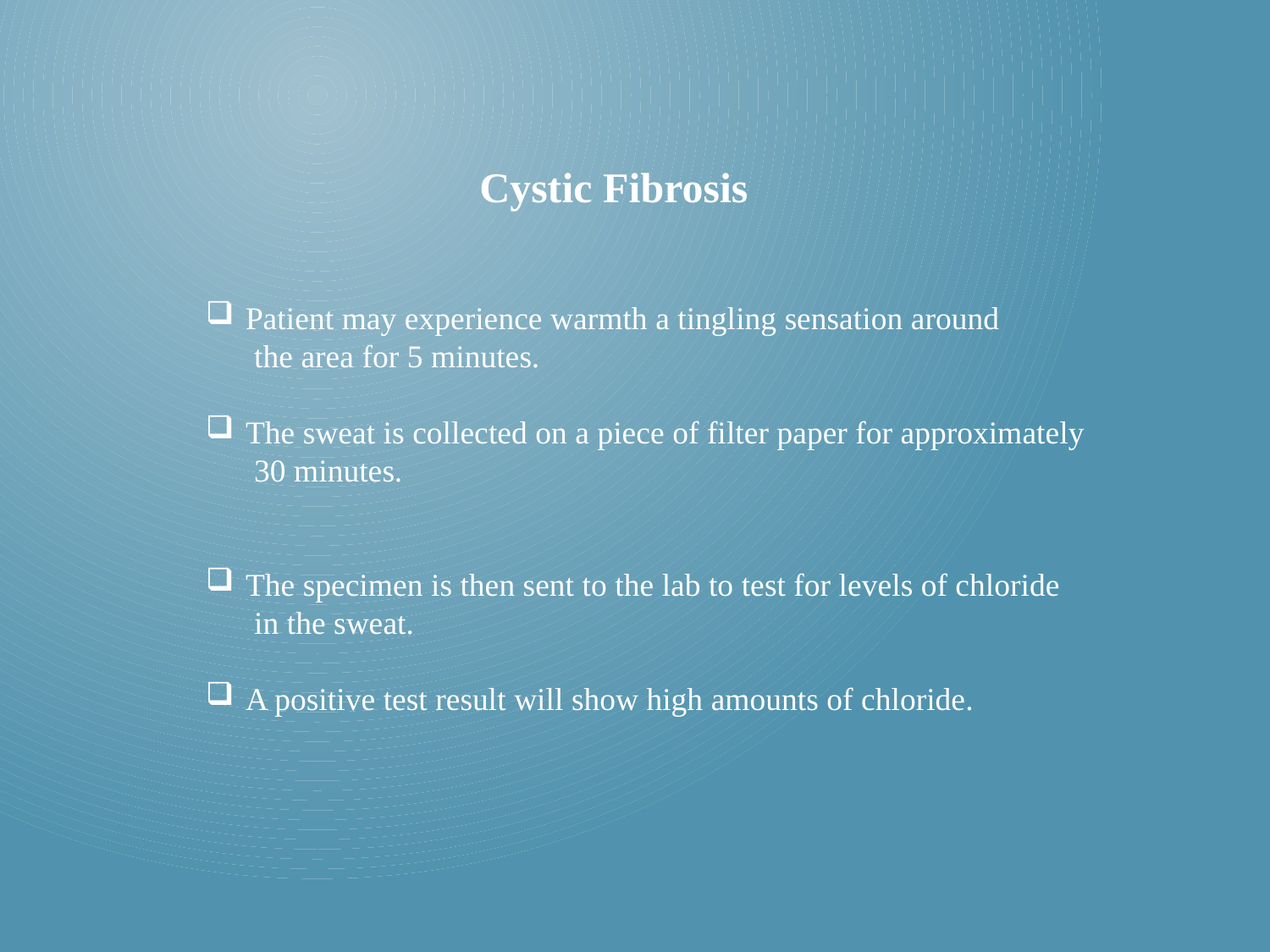

Cystic Fibrosis
Patient may experience warmth a tingling sensation around
      the area for 5 minutes.

The sweat is collected on a piece of filter paper for approximately
      30 minutes.

The specimen is then sent to the lab to test for levels of chloride
      in the sweat.

A positive test result will show high amounts of chloride.